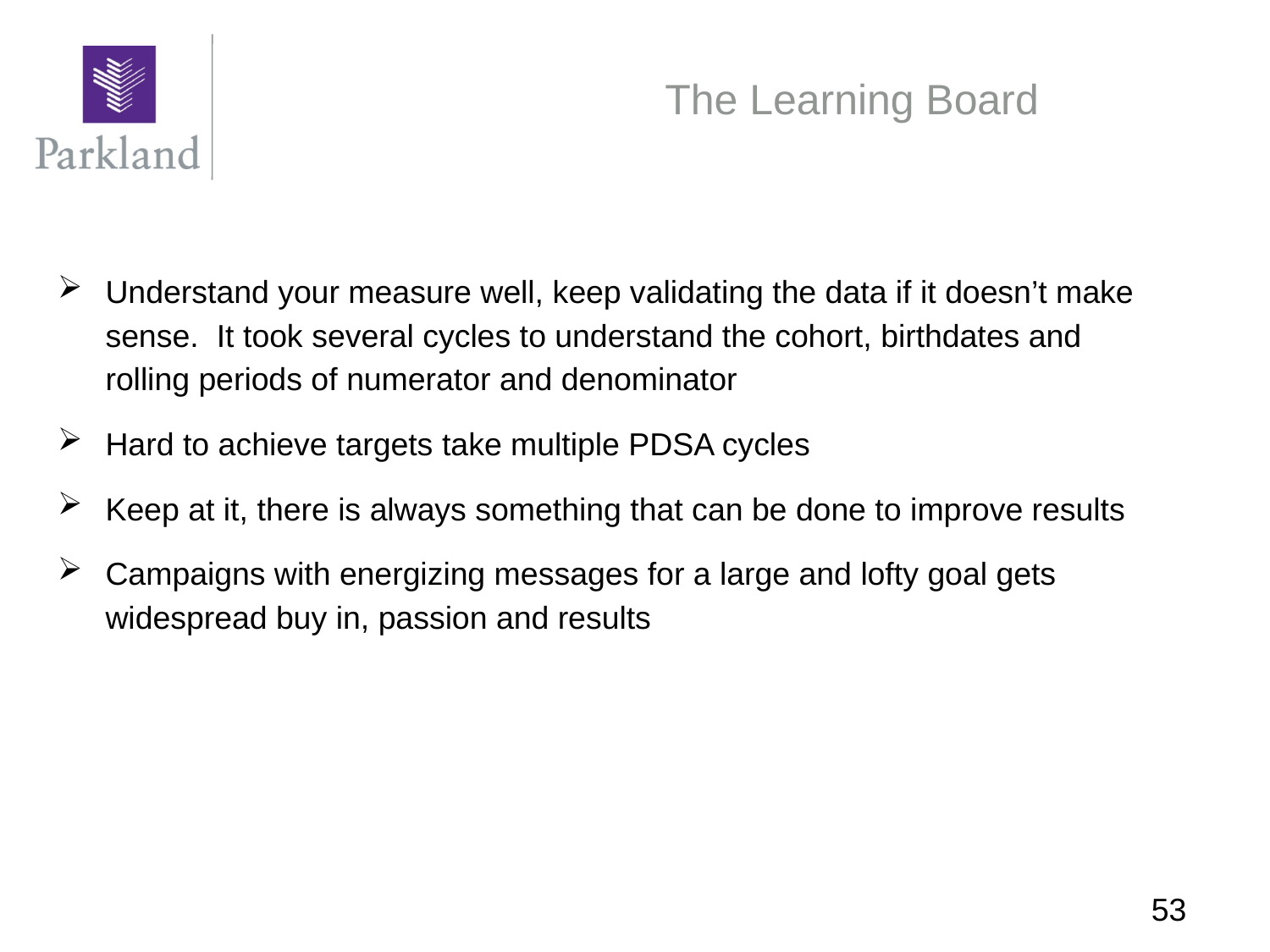

# The Learning Board
Understand your measure well, keep validating the data if it doesn’t make sense.  It took several cycles to understand the cohort, birthdates and rolling periods of numerator and denominator
Hard to achieve targets take multiple PDSA cycles
Keep at it, there is always something that can be done to improve results
Campaigns with energizing messages for a large and lofty goal gets widespread buy in, passion and results